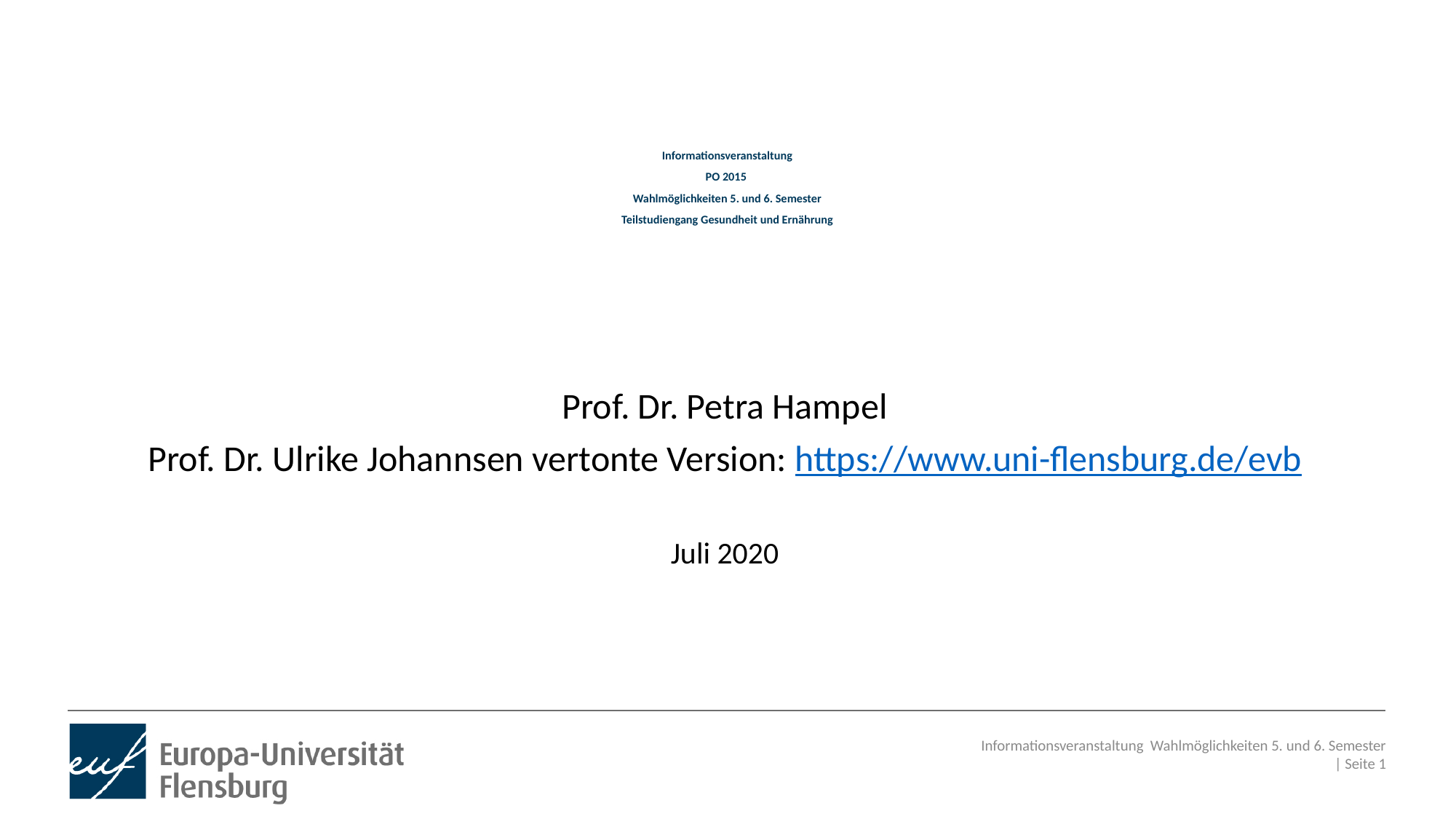

# Informationsveranstaltung PO 2015 Wahlmöglichkeiten 5. und 6. Semester Teilstudiengang Gesundheit und Ernährung

Prof. Dr. Petra Hampel
Prof. Dr. Ulrike Johannsen vertonte Version: https://www.uni-flensburg.de/evb

Juli 2020